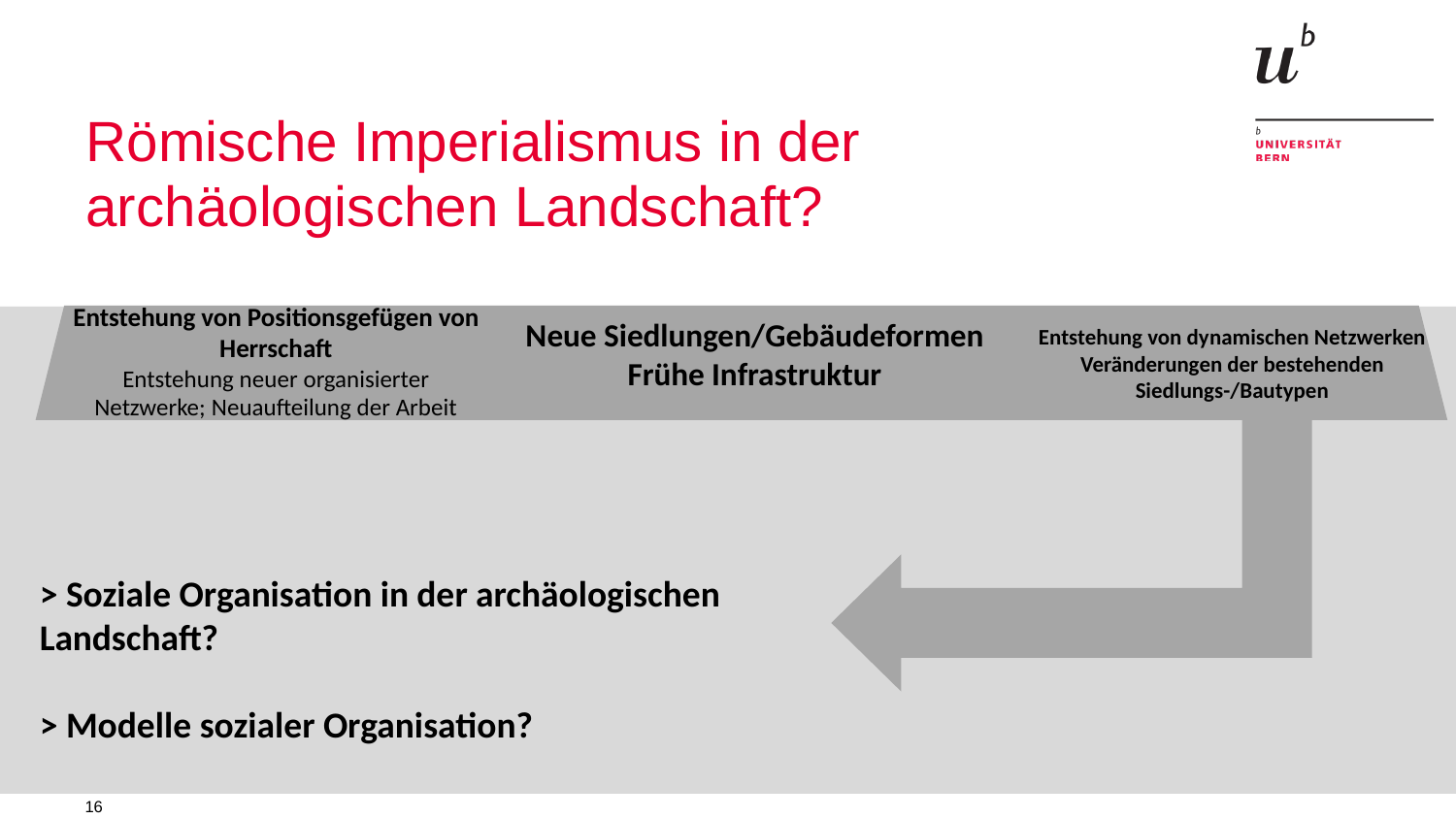

# Römische Imperialismus in der archäologischen Landschaft?

Entstehung von Positionsgefügen von Herrschaft
Entstehung neuer organisierter Netzwerke; Neuaufteilung der Arbeit

Neue Siedlungen/Gebäudeformen
Frühe Infrastruktur
Entstehung von dynamischen Netzwerken
Veränderungen der bestehenden Siedlungs-/Bautypen

> Soziale Organisation in der archäologischen
Landschaft?

> Modelle sozialer Organisation?